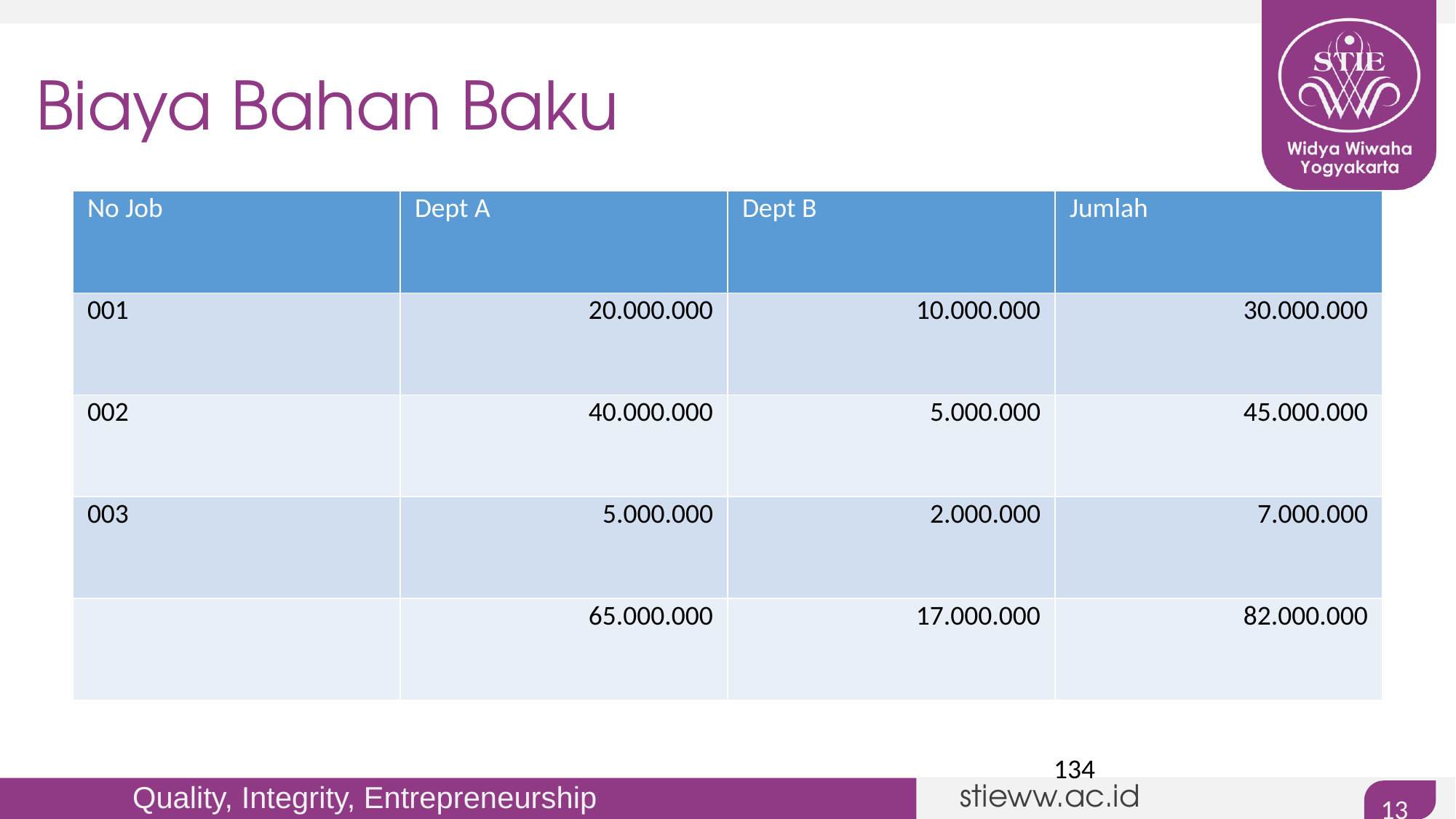

# Biaya Bahan Baku
| No Job | Dept A | Dept B | Jumlah |
| --- | --- | --- | --- |
| 001 | 20.000.000 | 10.000.000 | 30.000.000 |
| 002 | 40.000.000 | 5.000.000 | 45.000.000 |
| 003 | 5.000.000 | 2.000.000 | 7.000.000 |
|  | 65.000.000 | 17.000.000 | 82.000.000 |

134